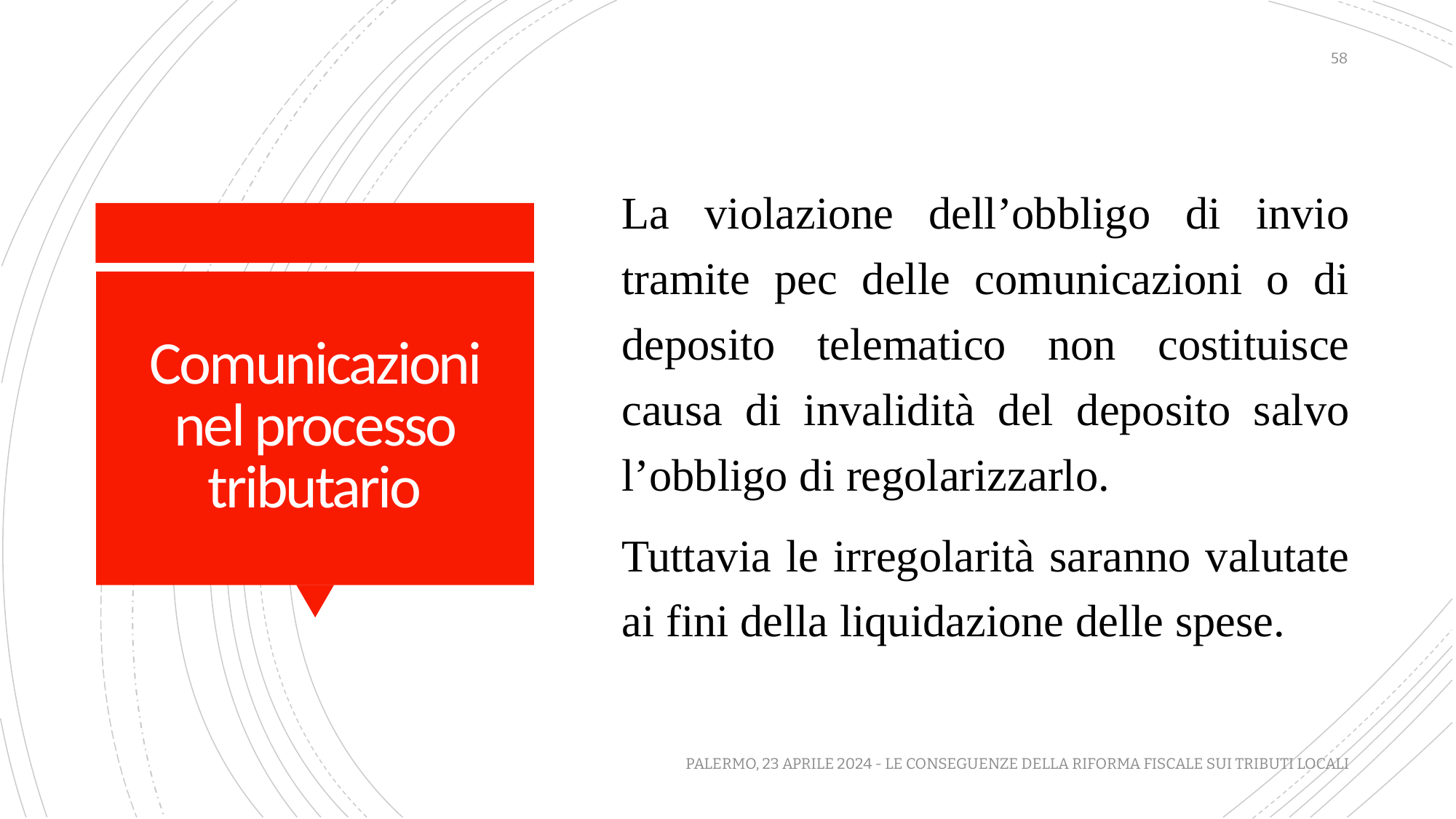

58
La violazione dell’obbligo di invio tramite pec delle comunicazioni o di deposito telematico non costituisce causa di invalidità del deposito salvo l’obbligo di regolarizzarlo.
Tuttavia le irregolarità saranno valutate ai fini della liquidazione delle spese.
# Comunicazioni nel processo tributario
PALERMO, 23 APRILE 2024 - LE CONSEGUENZE DELLA RIFORMA FISCALE SUI TRIBUTI LOCALI